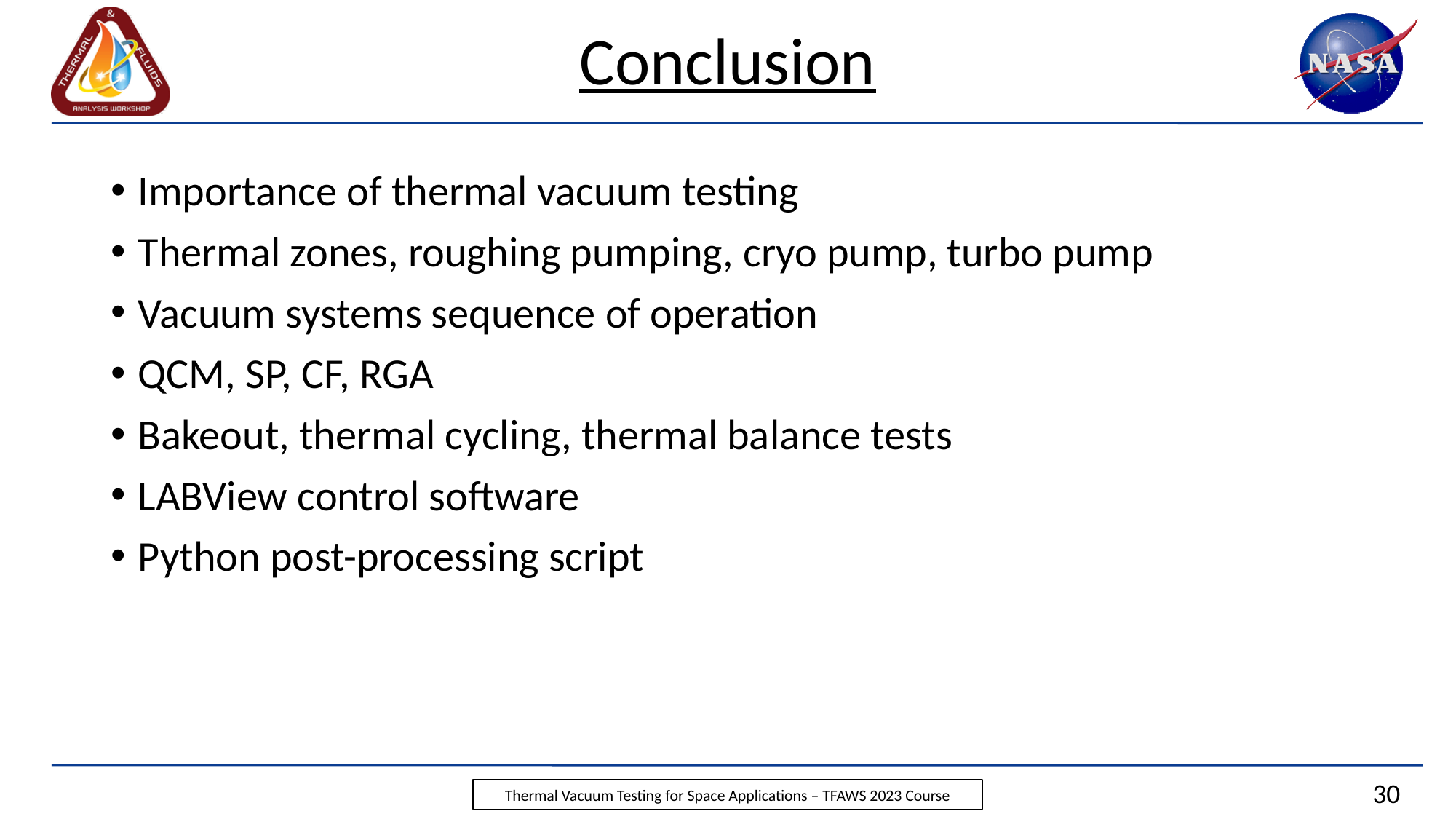

# Conclusion
Importance of thermal vacuum testing
Thermal zones, roughing pumping, cryo pump, turbo pump
Vacuum systems sequence of operation
QCM, SP, CF, RGA
Bakeout, thermal cycling, thermal balance tests
LABView control software
Python post-processing script
30